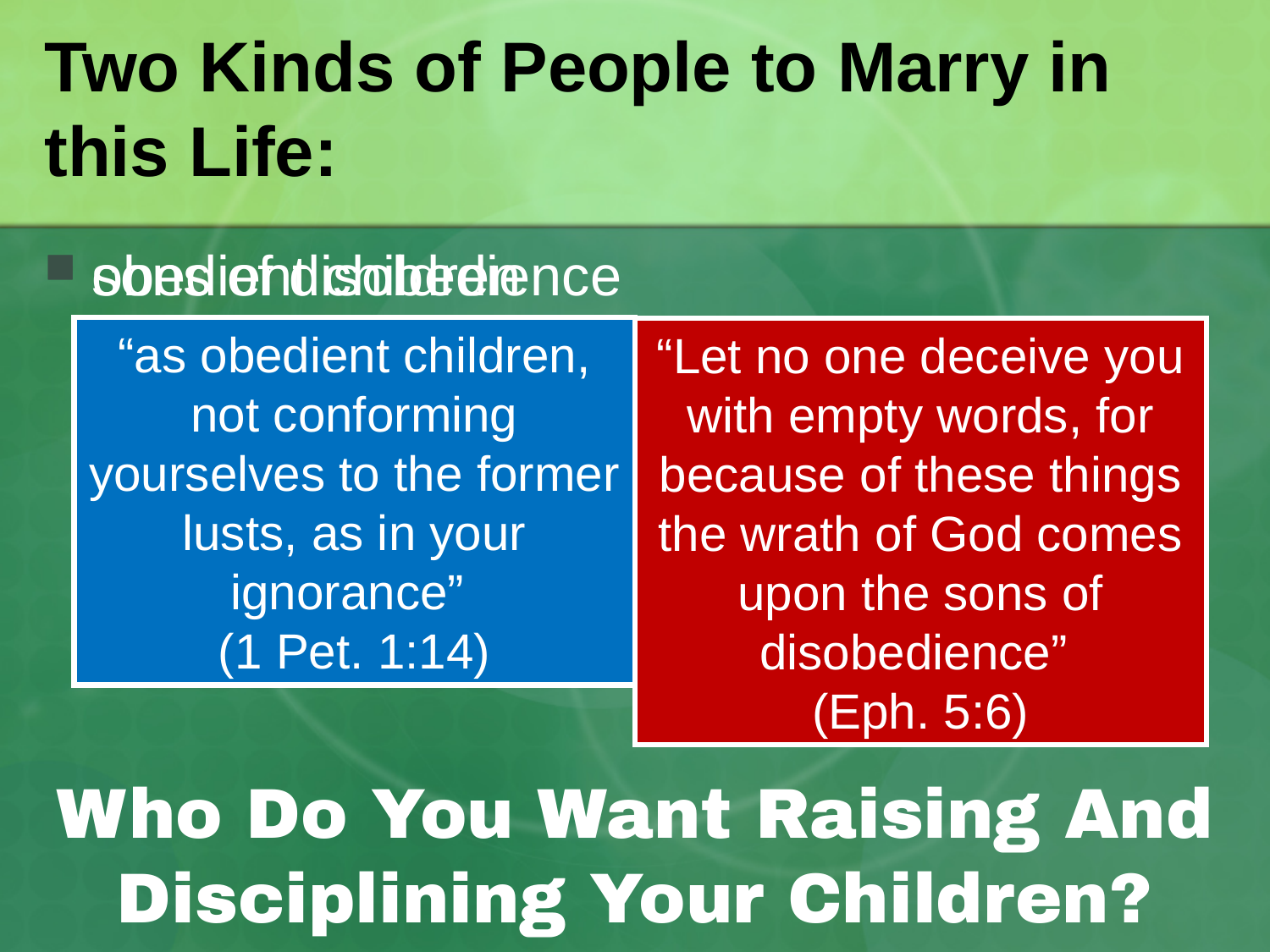

# Two Kinds of People to Marry in this Life:
obedient children
sons of disobedience
“as obedient children, not conforming yourselves to the former lusts, as in your ignorance”
(1 Pet. 1:14)
“Let no one deceive you with empty words, for because of these things the wrath of God comes upon the sons of disobedience”
(Eph. 5:6)
Who Do You Want Raising And Disciplining Your Children?